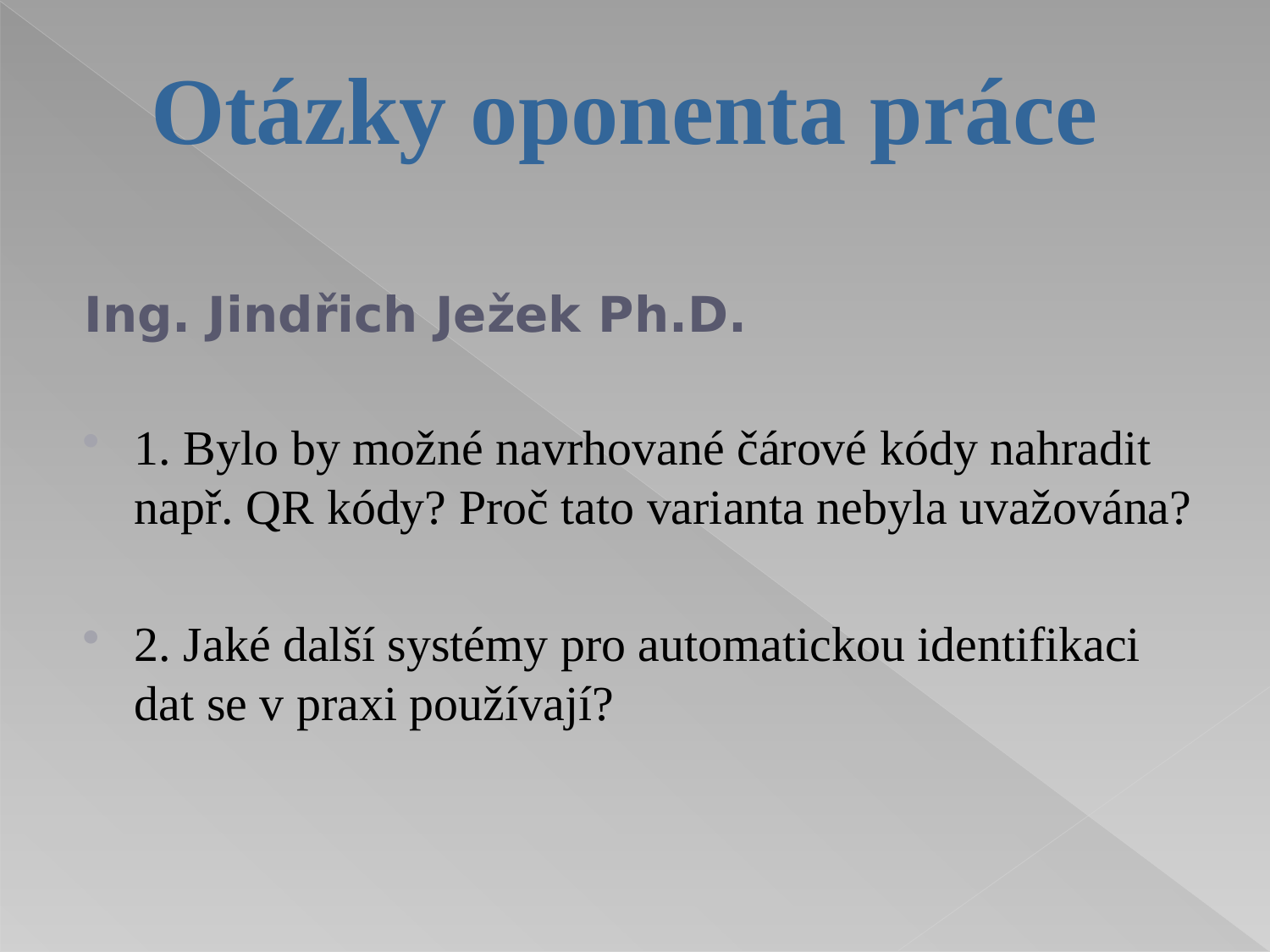

# Otázky oponenta práce

Ing. Jindřich Ježek Ph.D.

1. Bylo by možné navrhované čárové kódy nahradit např. QR kódy? Proč tato varianta nebyla uvažována?

2. Jaké další systémy pro automatickou identifikaci dat se v praxi používají?